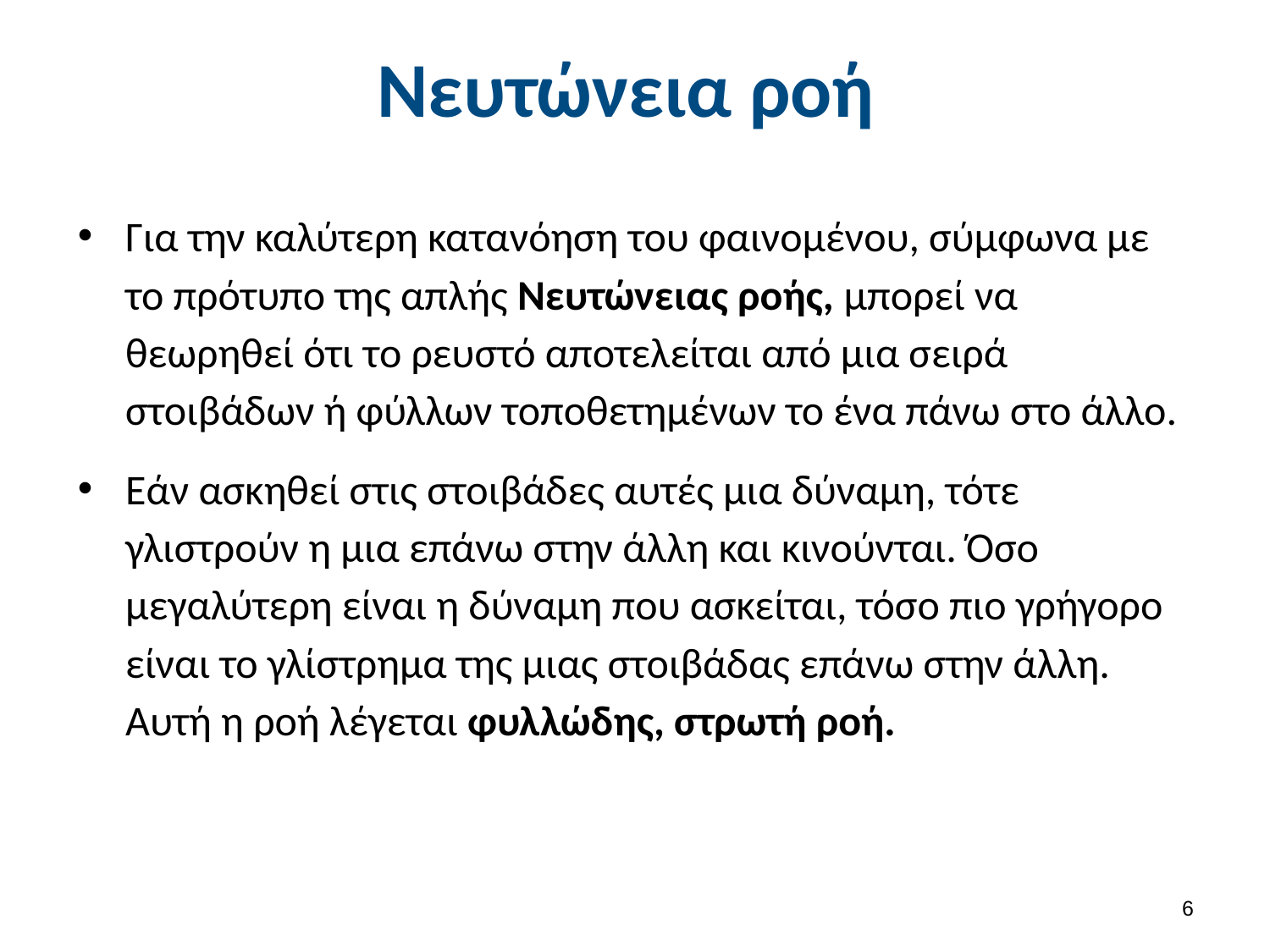

# Νευτώνεια ροή
Για την καλύτερη κατανόηση του φαινομένου, σύμφωνα με το πρότυπο της απλής Νευτώνειας ροής, μπορεί να θεωρηθεί ότι το ρευστό αποτελείται από μια σειρά στοιβάδων ή φύλλων τοποθετημένων το ένα πάνω στο άλλο.
Εάν ασκηθεί στις στοιβάδες αυτές μια δύναμη, τότε γλιστρούν η μια επάνω στην άλλη και κινούνται. Όσο μεγαλύτερη είναι η δύναμη που ασκείται, τόσο πιο γρήγορο είναι το γλίστρημα της μιας στοιβάδας επάνω στην άλλη. Αυτή η ροή λέγεται φυλλώδης, στρωτή ροή.
6